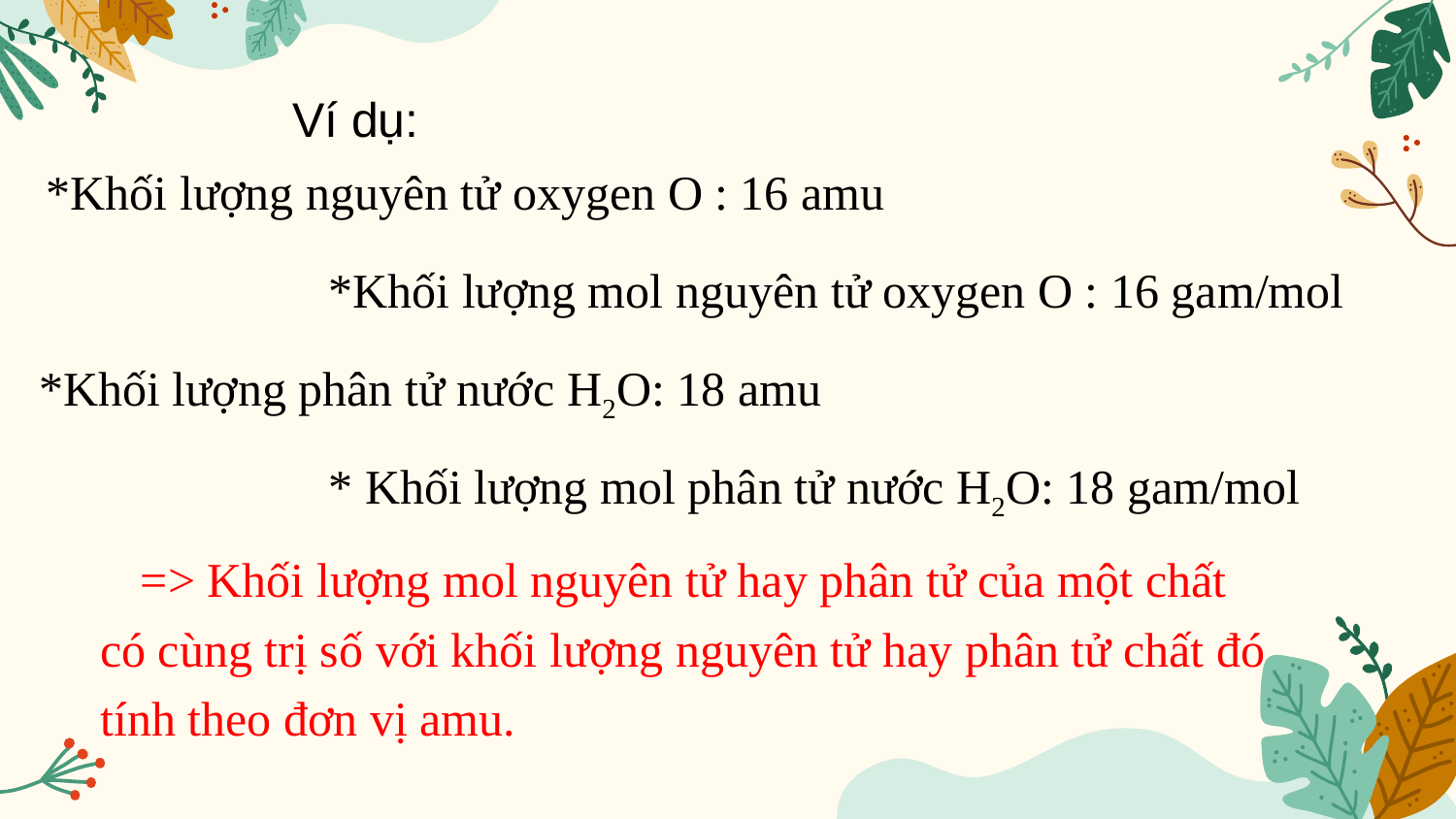

Ví dụ:
*Khối lượng nguyên tử oxygen O : 16 amu
*Khối lượng mol nguyên tử oxygen O : 16 gam/mol
*Khối lượng phân tử nước H2O: 18 amu
* Khối lượng mol phân tử nước H2O: 18 gam/mol
=> Khối lượng mol nguyên tử hay phân tử của một chất có cùng trị số với khối lượng nguyên tử hay phân tử chất đó tính theo đơn vị amu.